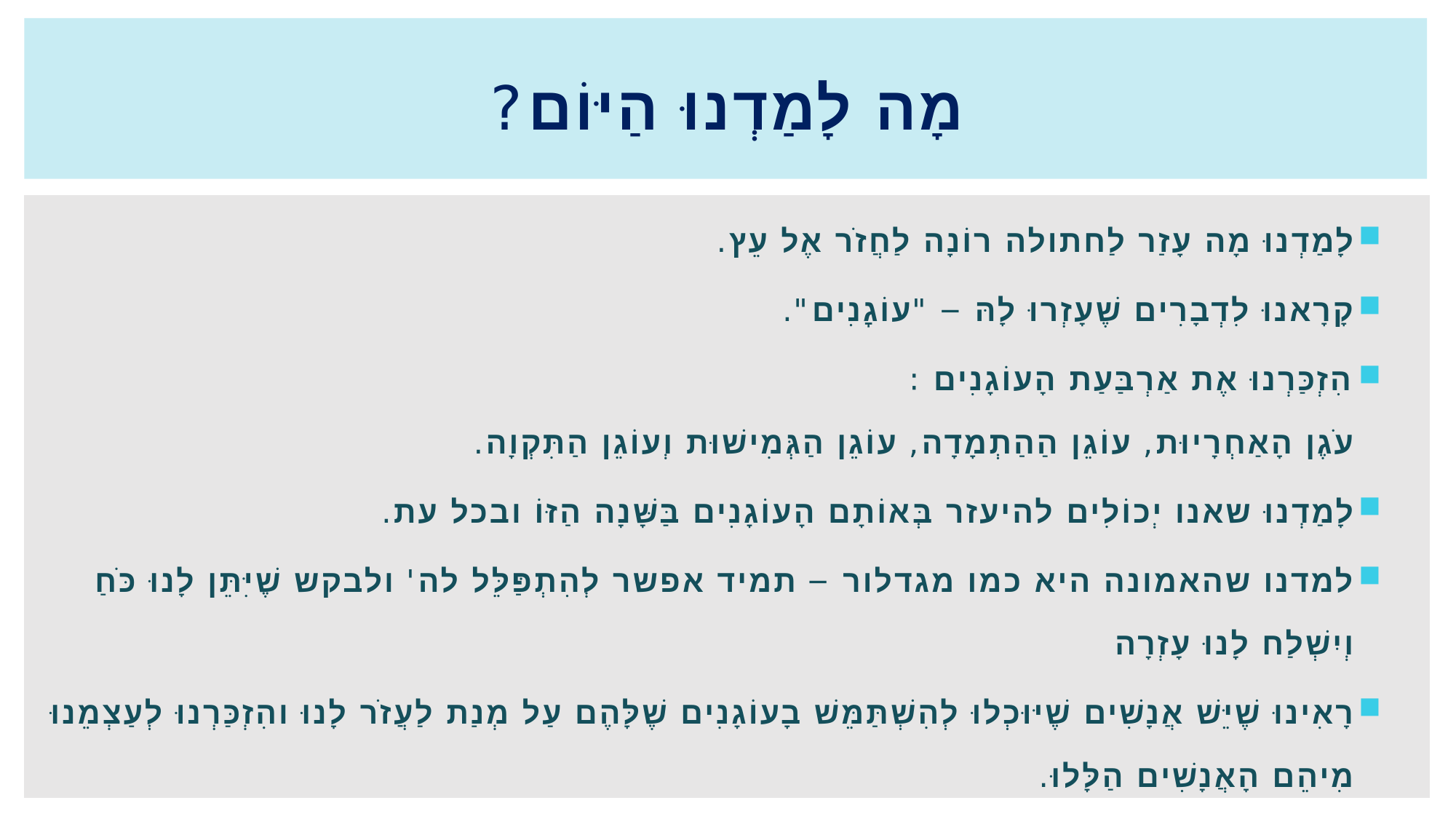

# מָה לָמַדְנוּ הַיּוֹם?
לָמַדְנוּ מָה עָזַר לַחתולה רוֹנָה לַחֲזֹר אֶל עֵץ.
קָרָאנוּ לִדְבָרִים שֶׁעָזְרוּ לָהּ – "עוֹגׇנִים".
הִזְכַּרְנוּ אֶת אַרְבַּעַת הָעוֹגָנִים :
עֹגֶן הָאַחְרָיוּת, עוֹגֵן הַהַתְמָדָה, עוֹגֵן הַגְּמִישׁוּת וְעוֹגֵן הַתִּקְוָה.
לָמַדְנוּ שאנו יְכוֹלִים להיעזר בְּאוֹתָם הָעוֹגָנִים בַּשָּׁנָה הַזּוֹ ובכל עת.
למדנו שהאמונה היא כמו מגדלור – תמיד אפשר לְהִתְפַּלֵּל לה' ולבקש שֶׁיִּתֵּן לָנוּ כֹּחַ וְיִשְׁלַח לָנוּ עָזְרָה
רָאִינוּ שֶׁיֵּשׁ אֲנָשִׁים שֶׁיּוּכְלוּ לְהִשְׁתַּמֵּשׁ בָעוֹגָנִים שֶׁלָּהֶם עַל מְנַת לַעֲזֹר לָנוּ והִזְכַּרְנוּ לְעַצְמֵנוּ מִיהֵם הָאֲנָשִׁים הַלָּלוּ.